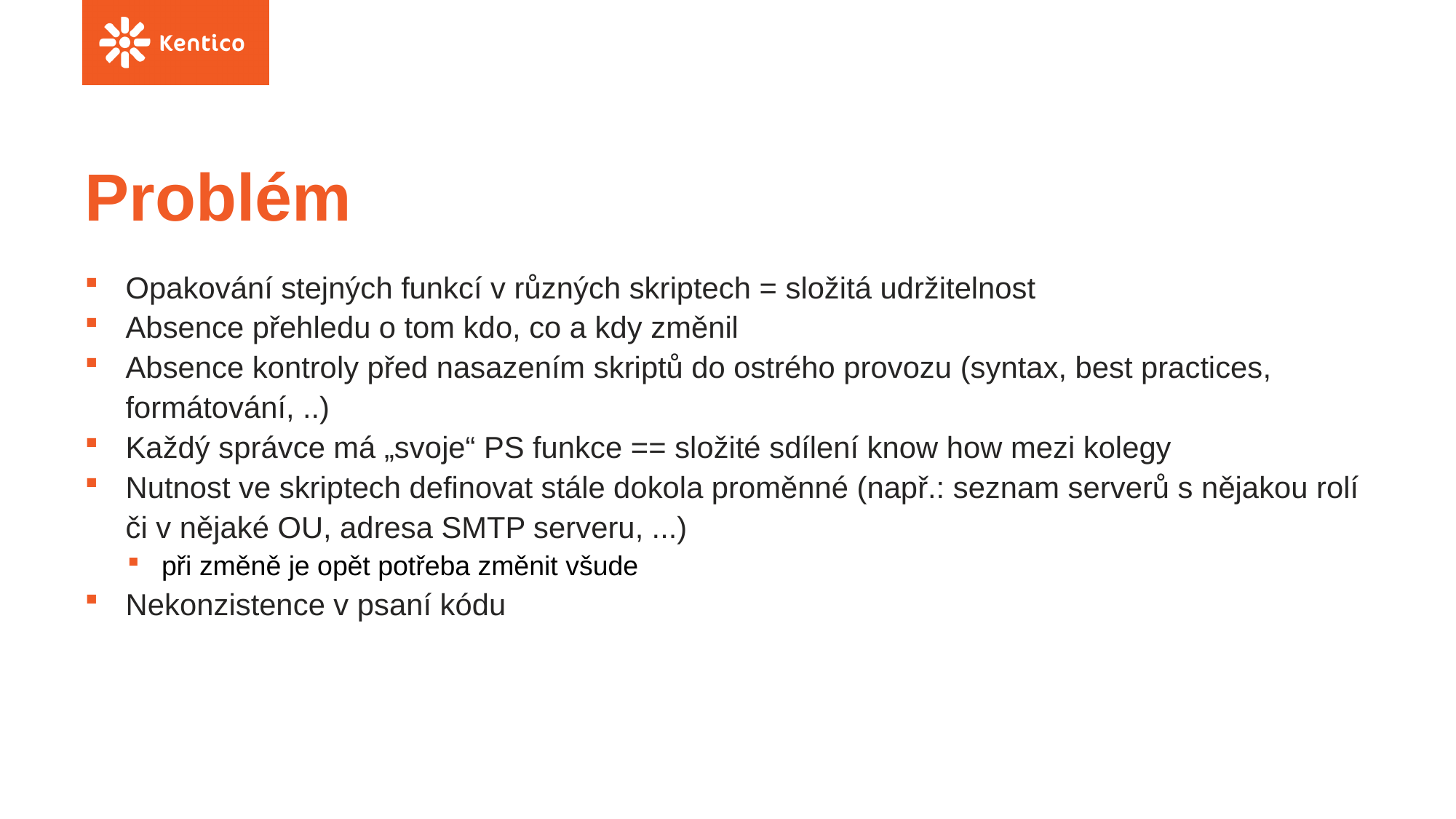

# Problém
Opakování stejných funkcí v různých skriptech = složitá udržitelnost
Absence přehledu o tom kdo, co a kdy změnil
Absence kontroly před nasazením skriptů do ostrého provozu (syntax, best practices, formátování, ..)
Každý správce má „svoje“ PS funkce == složité sdílení know how mezi kolegy
Nutnost ve skriptech definovat stále dokola proměnné (např.: seznam serverů s nějakou rolí či v nějaké OU, adresa SMTP serveru, ...)
při změně je opět potřeba změnit všude
Nekonzistence v psaní kódu